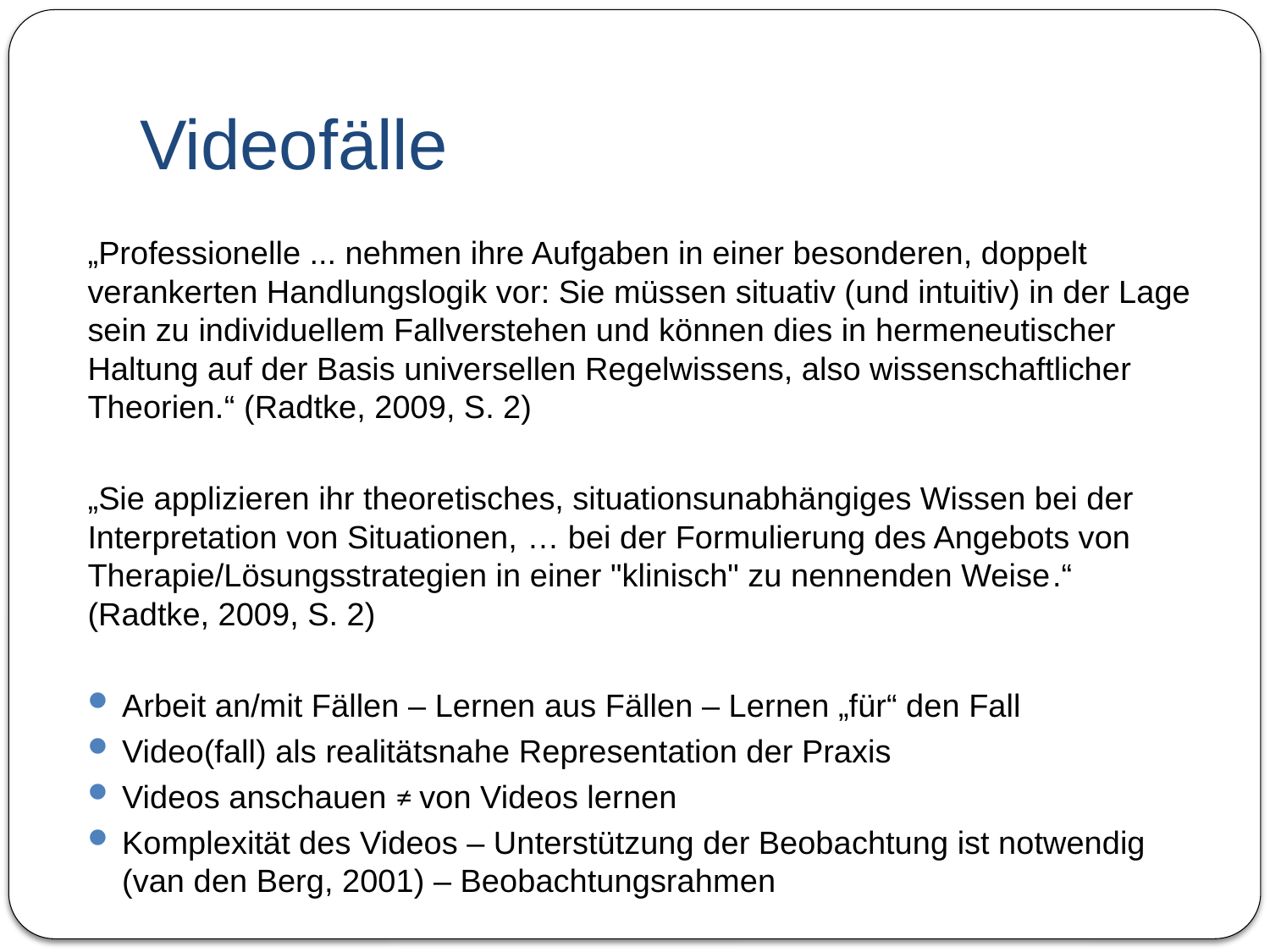

# Videofälle
„Professionelle ... nehmen ihre Aufgaben in einer besonderen, doppelt verankerten Handlungslogik vor: Sie müssen situativ (und intuitiv) in der Lage sein zu individuellem Fallverstehen und können dies in hermeneutischer Haltung auf der Basis universellen Regelwissens, also wissenschaftlicher Theorien.“ (Radtke, 2009, S. 2)

„Sie applizieren ihr theoretisches, situationsunabhängiges Wissen bei der Interpretation von Situationen, … bei der Formulierung des Angebots von Therapie/Lösungsstrategien in einer "klinisch" zu nennenden Weise.“ (Radtke, 2009, S. 2)

Arbeit an/mit Fällen – Lernen aus Fällen – Lernen „für“ den Fall
Video(fall) als realitätsnahe Representation der Praxis
Videos anschauen ≠ von Videos lernen
Komplexität des Videos – Unterstützung der Beobachtung ist notwendig (van den Berg, 2001) – Beobachtungsrahmen